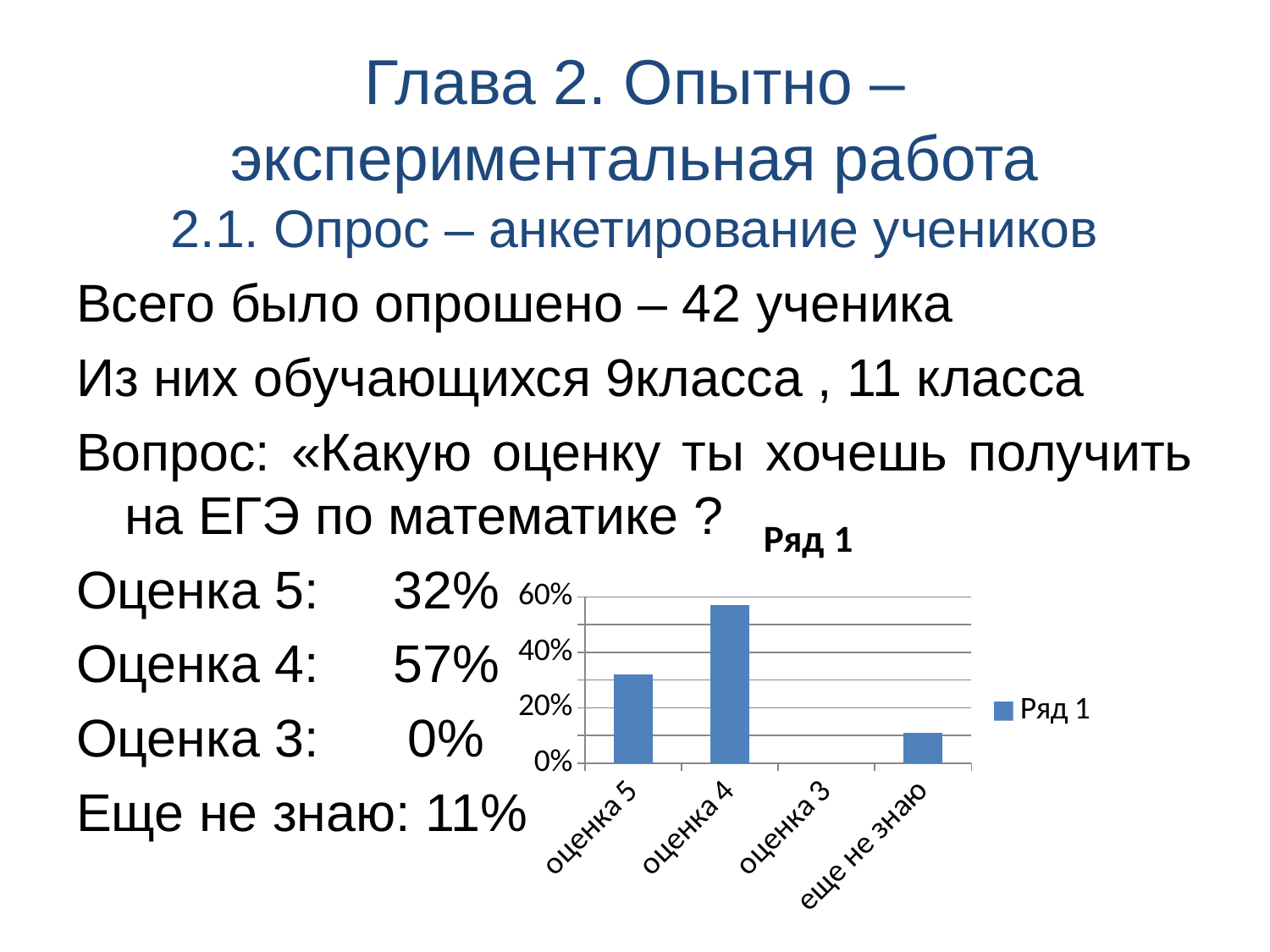

# Глава 2. Опытно – экспериментальная работа
2.1. Опрос – анкетирование учеников
Всего было опрошено – 42 ученика
Из них обучающихся 9класса , 11 класса
Вопрос: «Какую оценку ты хочешь получить на ЕГЭ по математике ?
Оценка 5:     32%
Оценка 4:     57%
Оценка 3:      0%
Еще не знаю: 11%

### Chart:

| Category | Ряд 1 |
|---|---|
| оценка 5 | 0.3200000000000001 |
| оценка 4 | 0.57 |
| оценка 3 | 0.0 |
| еще не знаю | 0.11000000000000003 |